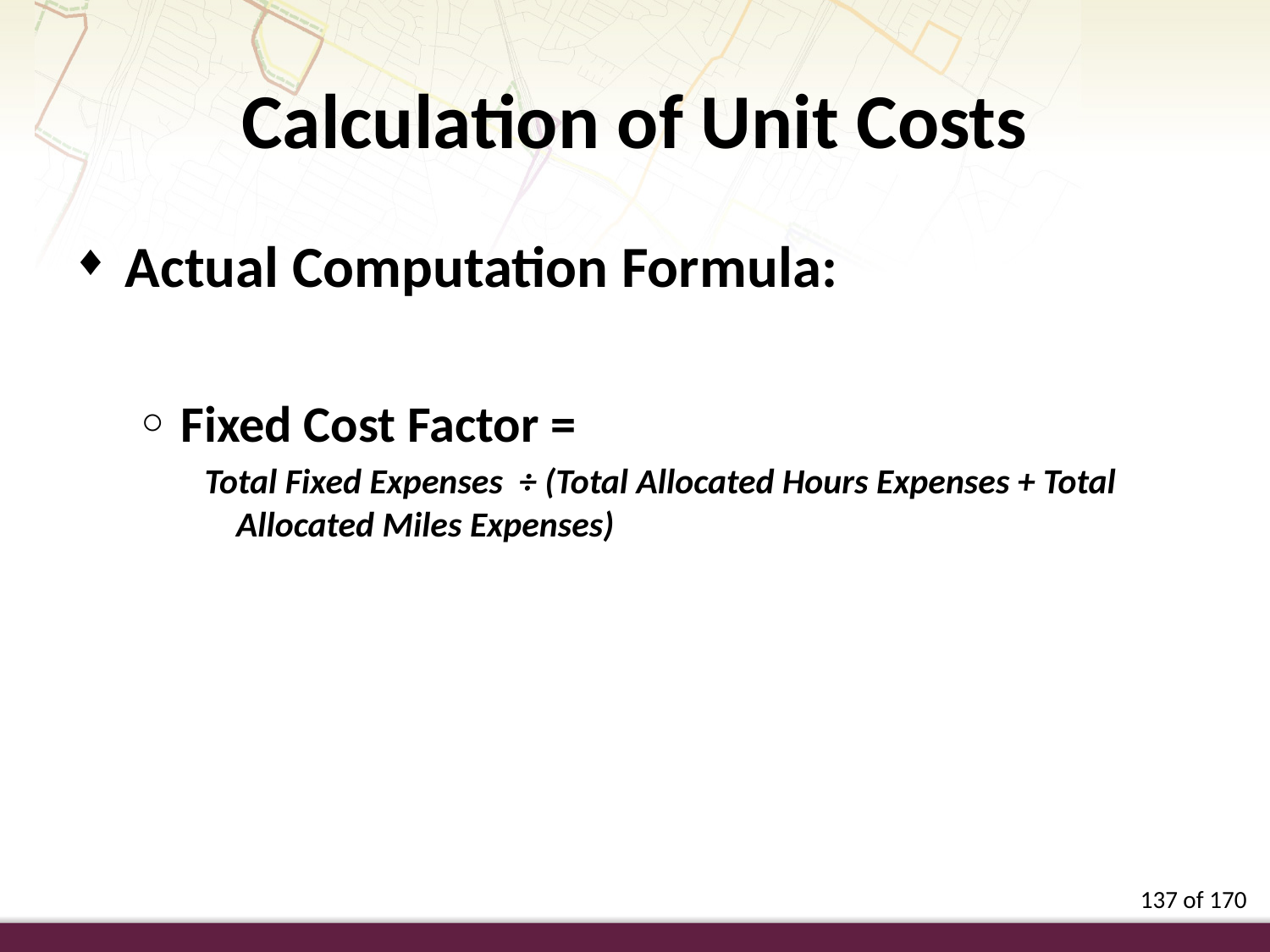

Calculation of Unit Costs
Actual Computation Formula:

Fixed Cost Factor =
Total Fixed Expenses  ÷ (Total Allocated Hours Expenses + Total Allocated Miles Expenses)

137 of 170